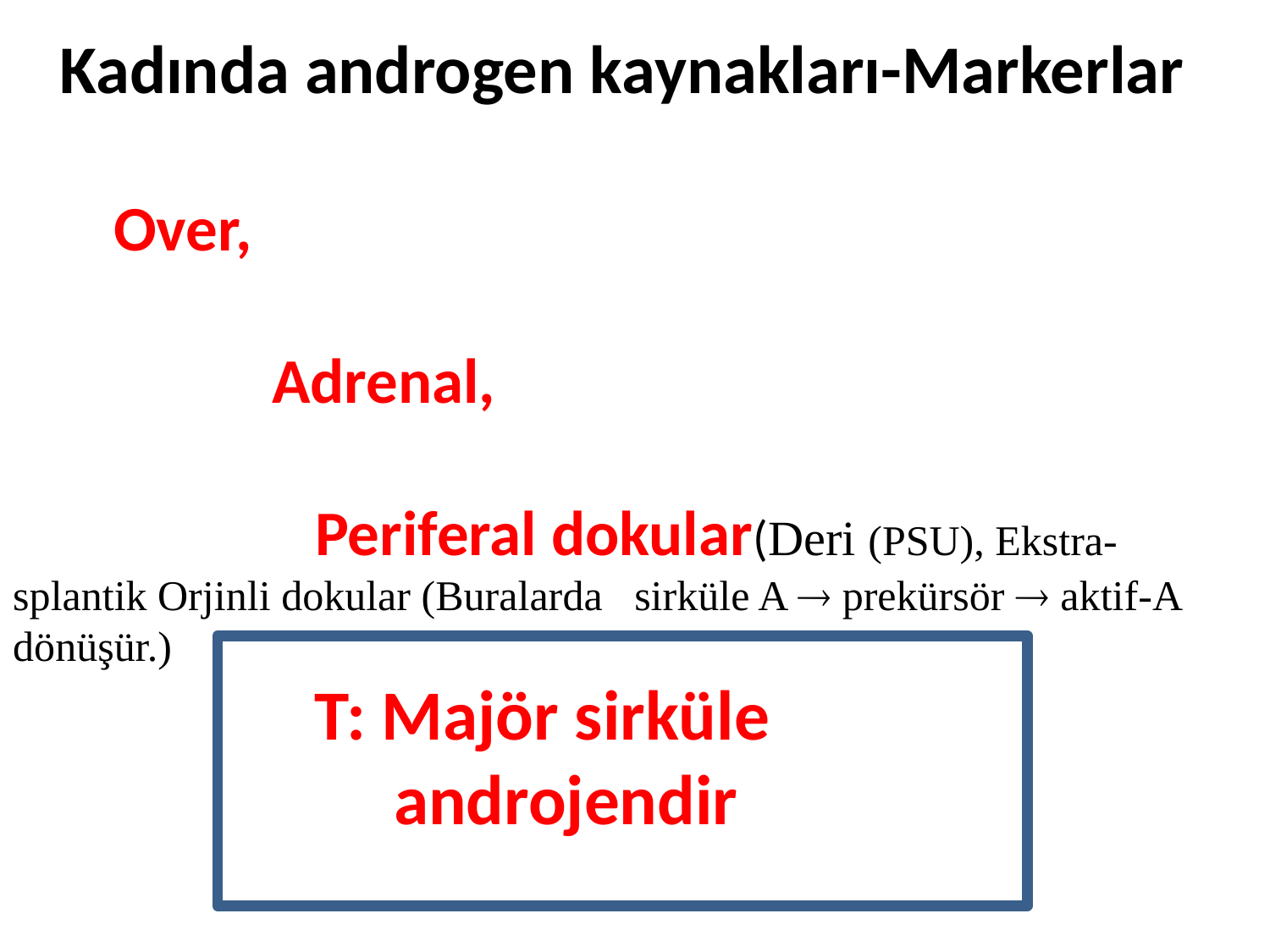

# Kadında androgen kaynakları-Markerlar

       Over,

                  Adrenal,

                     Periferal dokular(Deri (PSU), Ekstra- splantik Orjinli dokular (Buralarda   sirküle A → prekürsör → aktif-A dönüşür.)
                   T: Majör sirküle                     				androjendir

.